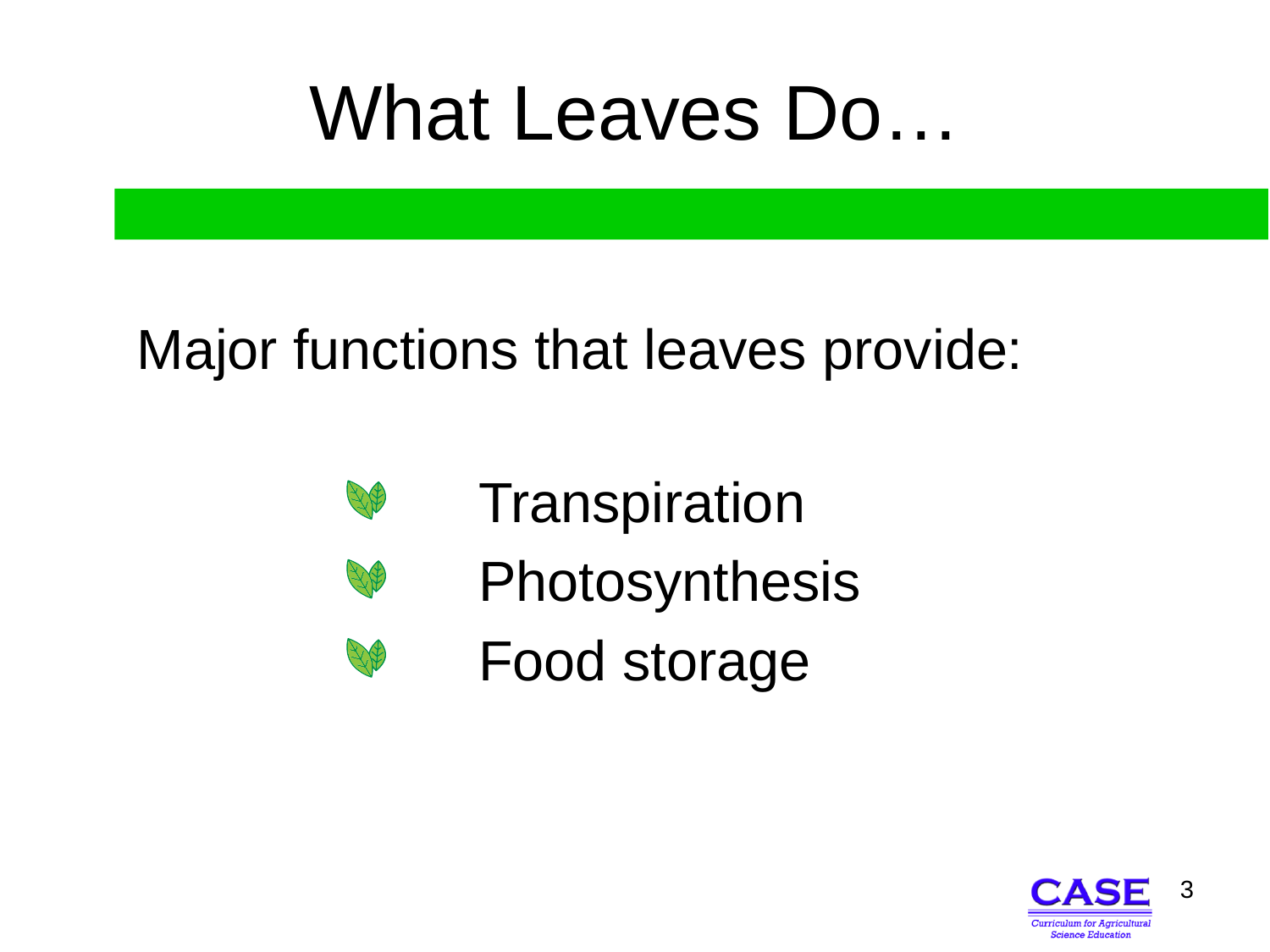

# What Leaves Do…
Major functions that leaves provide:

Transpiration
Photosynthesis
Food storage
3